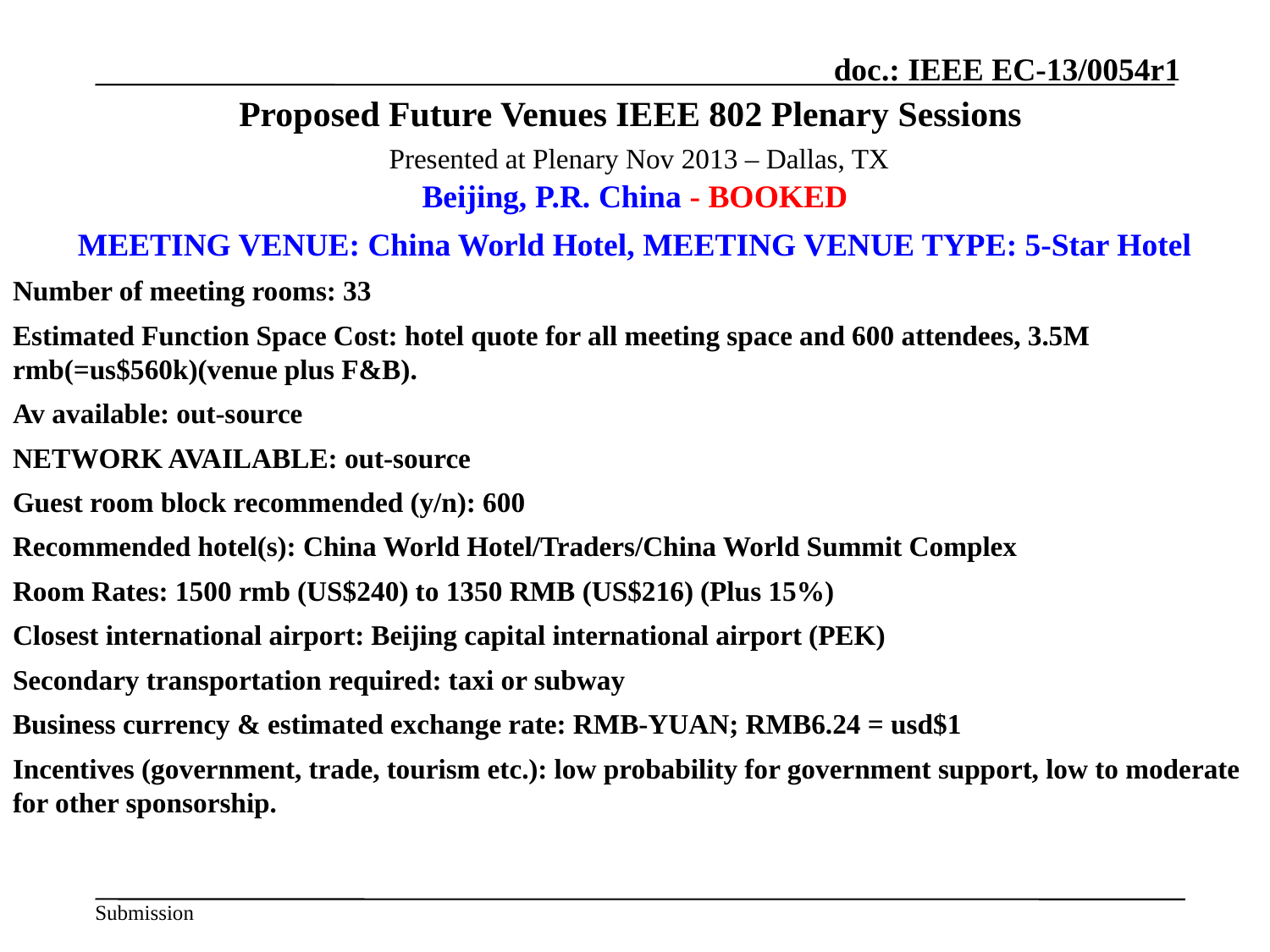

# Proposed Future Venues IEEE 802 Plenary Sessions Presented at Plenary Nov 2013 – Dallas, TX
Beijing, P.R. China - BOOKED
MEETING VENUE: China World Hotel, MEETING VENUE TYPE: 5-Star Hotel
Number of meeting rooms: 33
Estimated Function Space Cost: hotel quote for all meeting space and 600 attendees, 3.5M rmb(=us$560k)(venue plus F&B).
Av available: out-source
NETWORK AVAILABLE: out-source
Guest room block recommended (y/n): 600
Recommended hotel(s): China World Hotel/Traders/China World Summit Complex
Room Rates: 1500 rmb (US$240) to 1350 RMB (US$216) (Plus 15%)
Closest international airport: Beijing capital international airport (PEK)
Secondary transportation required: taxi or subway
Business currency & estimated exchange rate: RMB-YUAN; RMB6.24 = usd$1
Incentives (government, trade, tourism etc.): low probability for government support, low to moderate for other sponsorship.